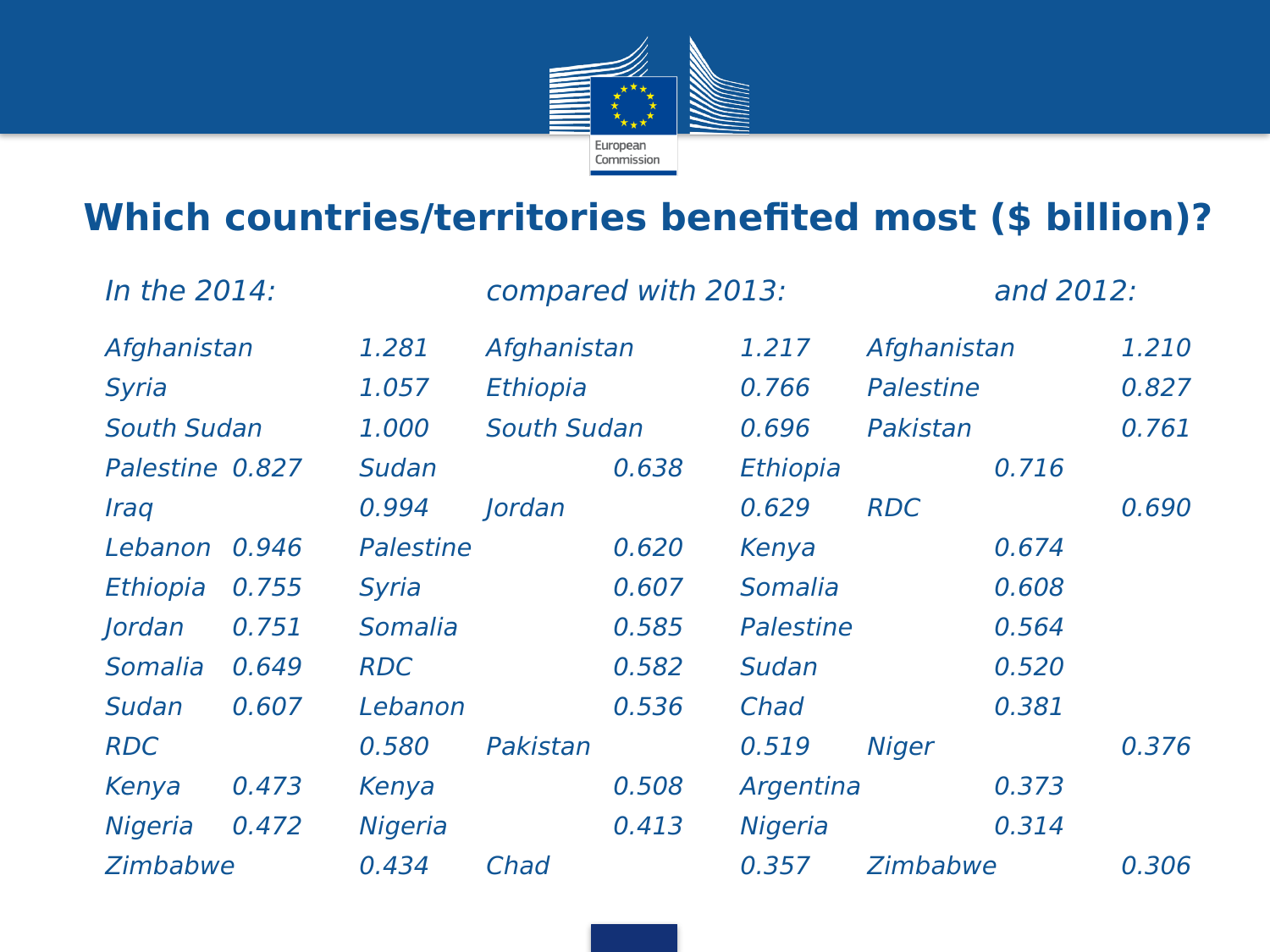

# Which countries/territories benefited most ($ billion)?
In the 2014:	         	compared with 2013:		and 2012:
Afghanistan	1.281	Afghanistan	1.217	Afghanistan	1.210
Syria 		1.057	Ethiopia		0.766	Palestine		0.827
South Sudan	1.000	South Sudan	0.696	Pakistan		0.761
Palestine 	0.827	Sudan		0.638 	Ethiopia 		0.716
Iraq 		0.994	Jordan	 	0.629 	RDC		0.690
Lebanon 	0.946 	Palestine		0.620	Kenya		0.674
Ethiopia 	0.755 	Syria		0.607 	Somalia		0.608
Jordan 	0.751 	Somalia		0.585 	Palestine		0.564
Somalia 	0.649 	RDC		0.582 	Sudan		0.520
Sudan 	0.607 	Lebanon		0.536 	Chad		0.381
RDC 		0.580 	Pakistan		0.519 	Niger		0.376
Kenya 	0.473	Kenya	 	0.508	Argentina		0.373
Nigeria 	0.472 	Nigeria		0.413 	Nigeria		0.314
Zimbabwe 	0.434 	Chad		0.357 	Zimbabwe	0.306